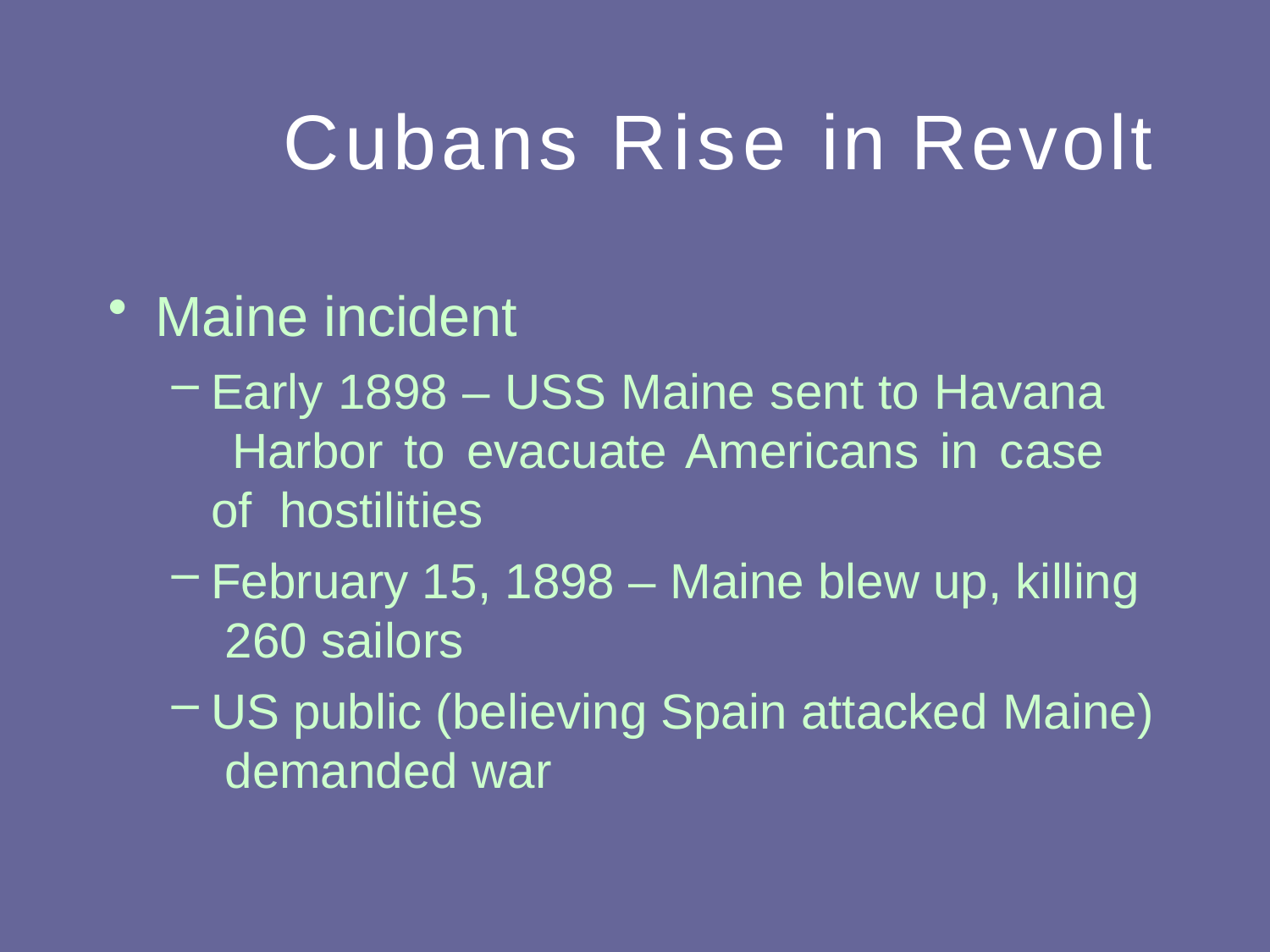

# Cubans Rise in Revolt
Maine incident
Early 1898 – USS Maine sent to Havana  Harbor to evacuate Americans in case of  hostilities
February 15, 1898 – Maine blew up, killing  260 sailors
US public (believing Spain attacked Maine)  demanded war